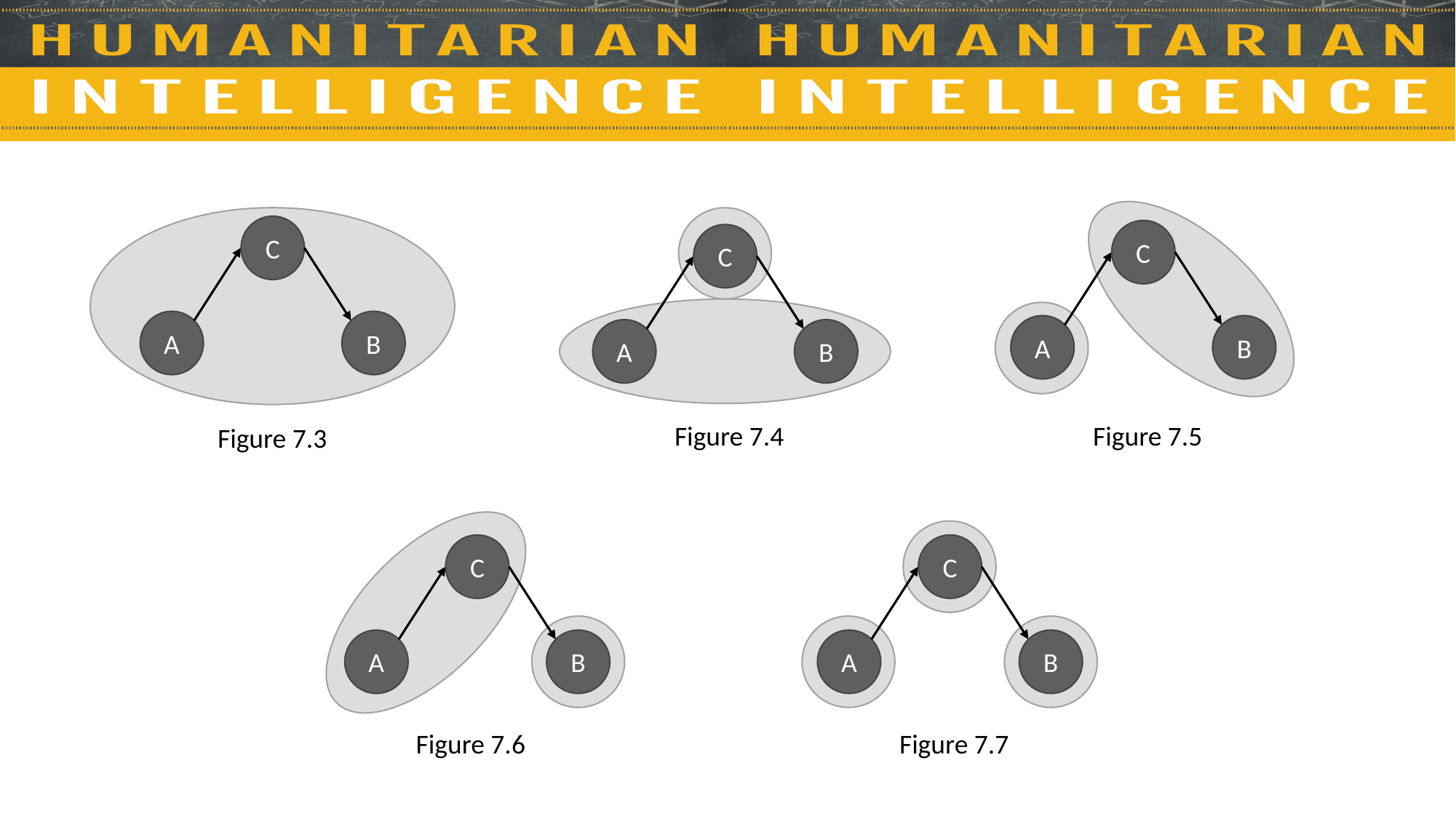

C
C
C

A
B
A
B
A
B
Figure 7.4
Figure 7.5
Figure 7.3

C
C

A
B
A
B
Figure 7.6
Figure 7.7